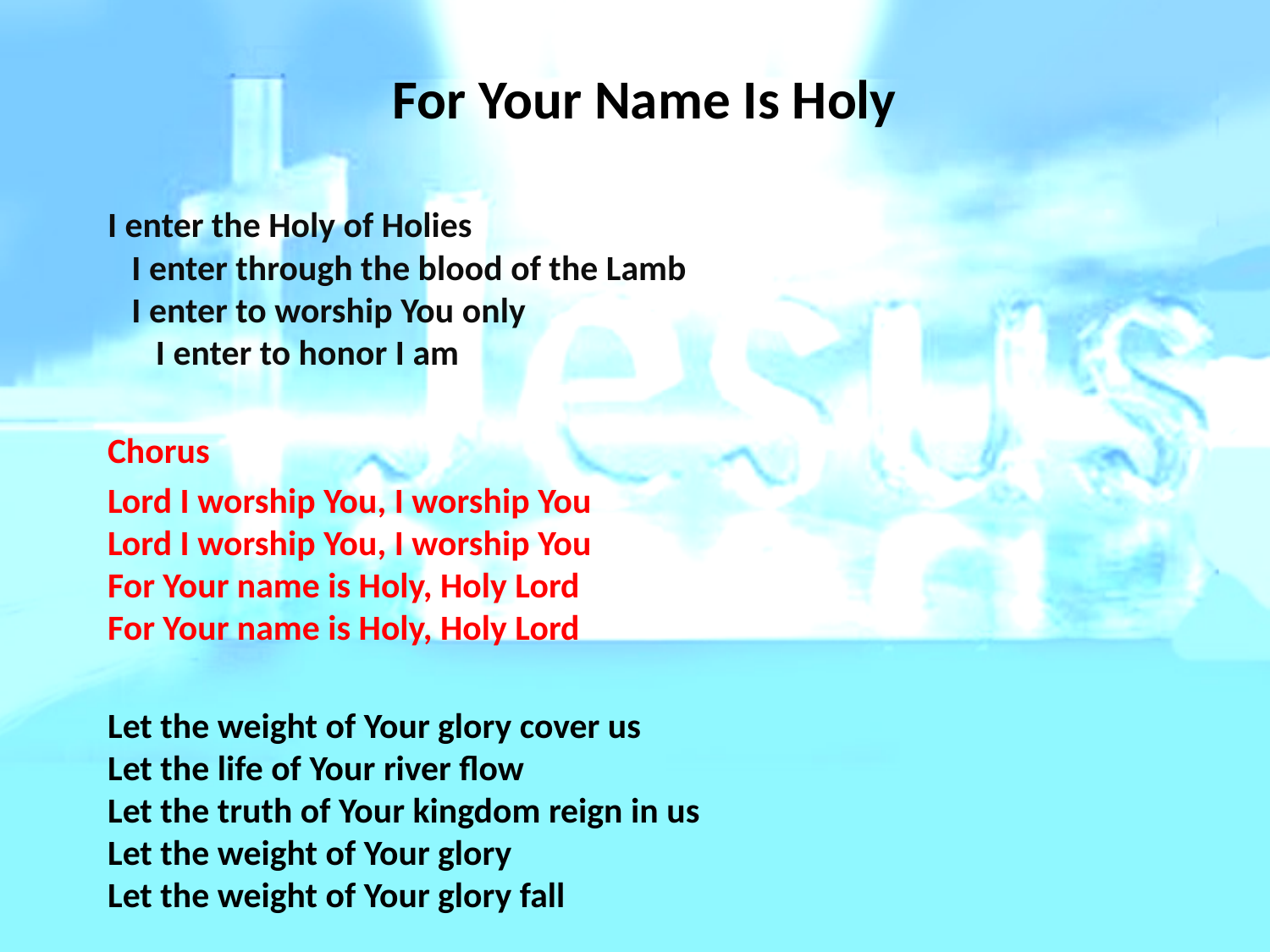

# For Your Name Is Holy
I enter the Holy of Holies                                 I enter through the blood of the Lamb       I enter to worship You only                              I enter to honor I am

Chorus
Lord I worship You, I worship You        Lord I worship You, I worship You          For Your name is Holy, Holy Lord              For Your name is Holy, Holy Lord

Let the weight of Your glory cover us
Let the life of Your river flow
Let the truth of Your kingdom reign in us
Let the weight of Your glory
Let the weight of Your glory fall